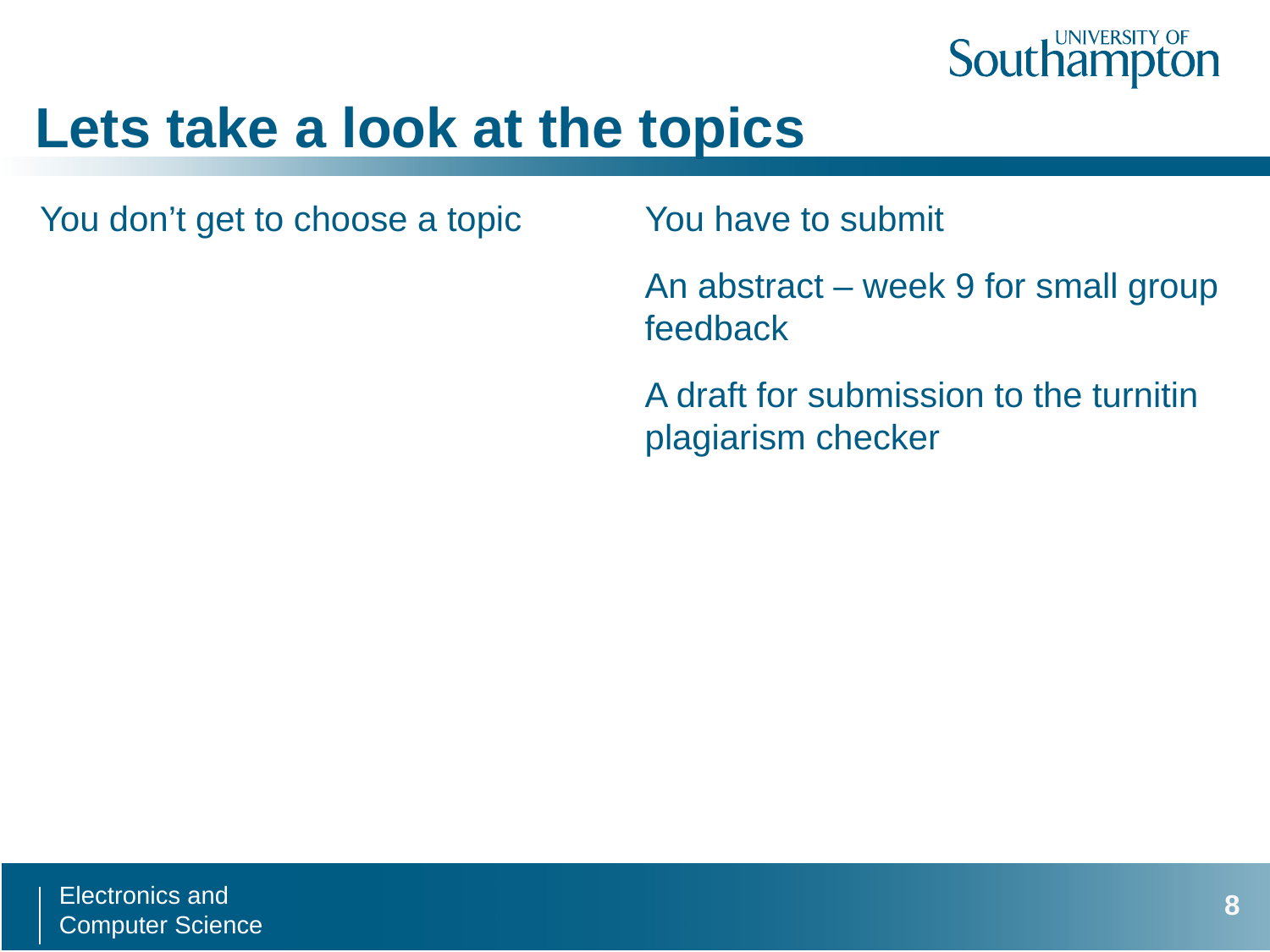

Lets take a look at the topics
You don’t get to choose a topic
You have to submit
An abstract – week 9 for small group feedback
A draft for submission to the turnitin plagiarism checker
8